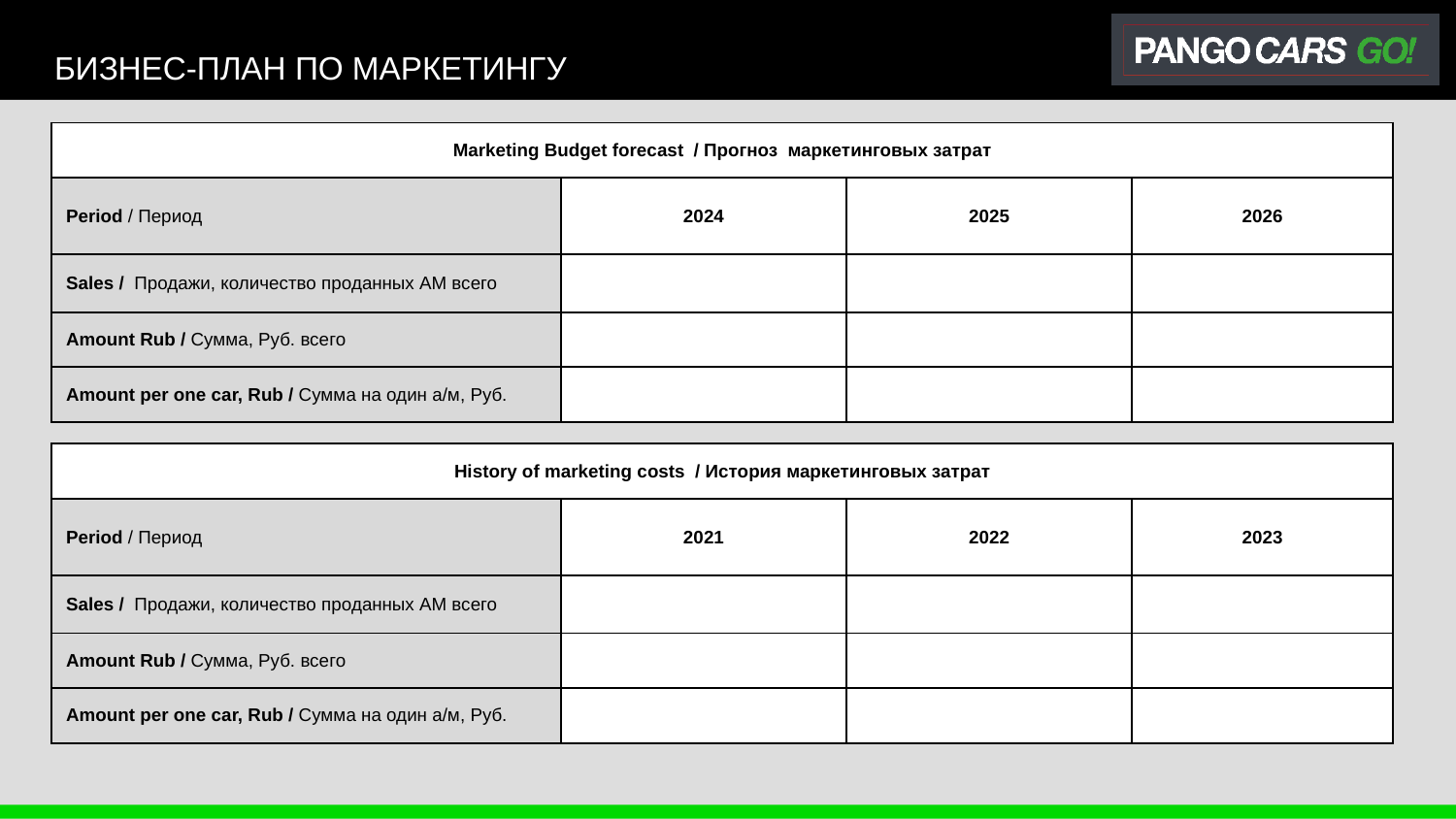

БИЗНЕС-ПЛАН ПО МАРКЕТИНГУ
| Marketing Budget forecast / Прогноз маркетинговых затрат |  |  |  |
| --- | --- | --- | --- |
| Period / Период | 2024 | 2025 | 2026 |
| Sales / Продажи, количество проданных АМ всего |  |  |  |
| Amount Rub / Сумма, Руб. всего |  |  |  |
| Amount per one car, Rub / Сумма на один а/м, Руб. |  |  |  |
| History of marketing costs / История маркетинговых затрат |  |  |  |
| --- | --- | --- | --- |
| Period / Период | 2021 | 2022 | 2023 |
| Sales / Продажи, количество проданных АМ всего |  |  |  |
| Amount Rub / Сумма, Руб. всего |  |  |  |
| Amount per one car, Rub / Сумма на один а/м, Руб. |  |  |  |